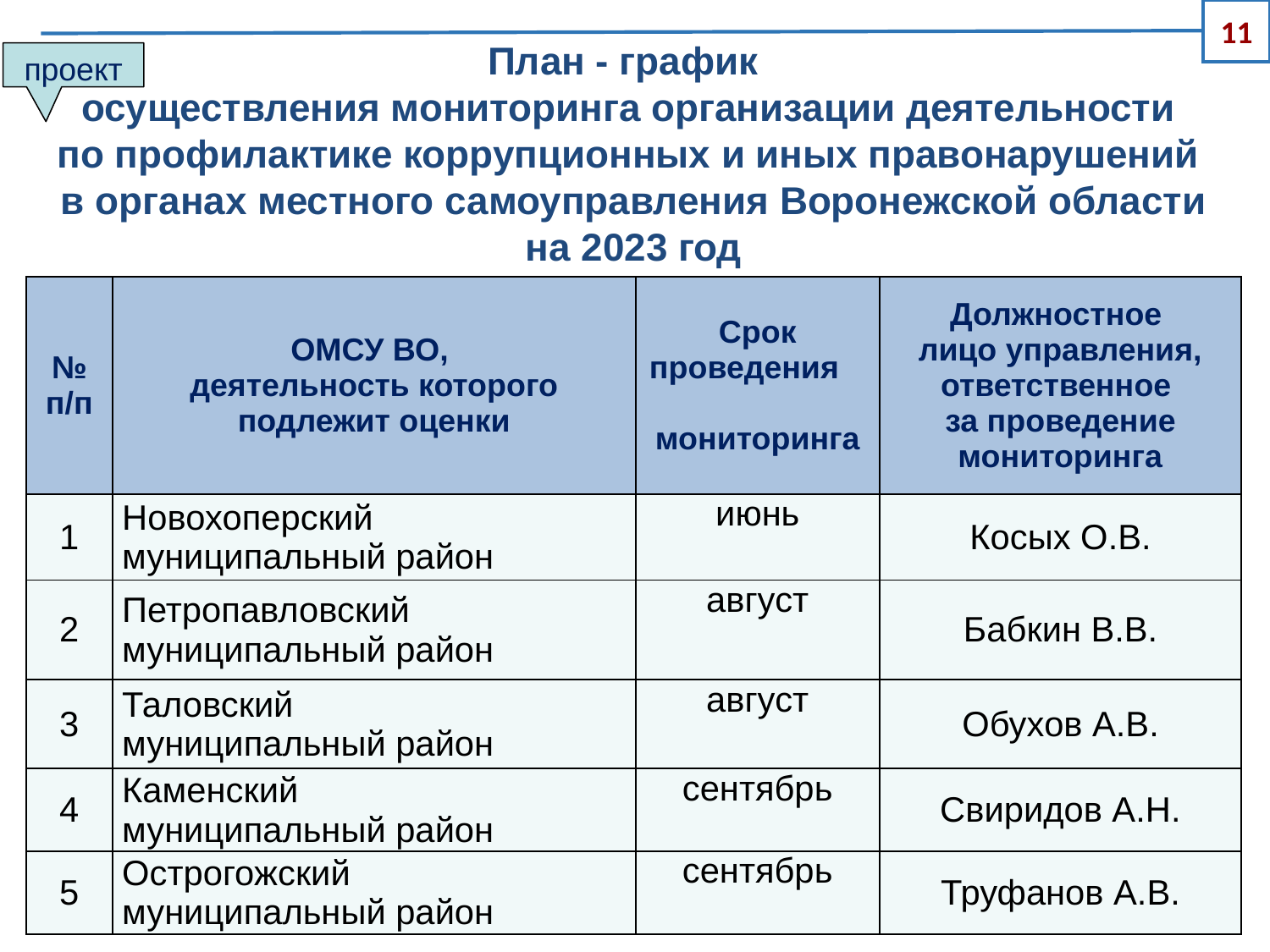

11
проект
# План - график осуществления мониторинга организации деятельности по профилактике коррупционных и иных правонарушений в органах местного самоуправления Воронежской области на 2023 год
| № п/п | ОМСУ ВО, деятельность которого подлежит оценки | Срок проведения мониторинга | Должностное лицо управления, ответственное за проведение мониторинга |
| --- | --- | --- | --- |
| 1 | Новохоперский муниципальный район | июнь | Косых О.В. |
| 2 | Петропавловский муниципальный район | август | Бабкин В.В. |
| 3 | Таловский муниципальный район | август | Обухов А.В. |
| 4 | Каменский муниципальный район | сентябрь | Свиридов А.Н. |
| 5 | Острогожский муниципальный район | сентябрь | Труфанов А.В. |